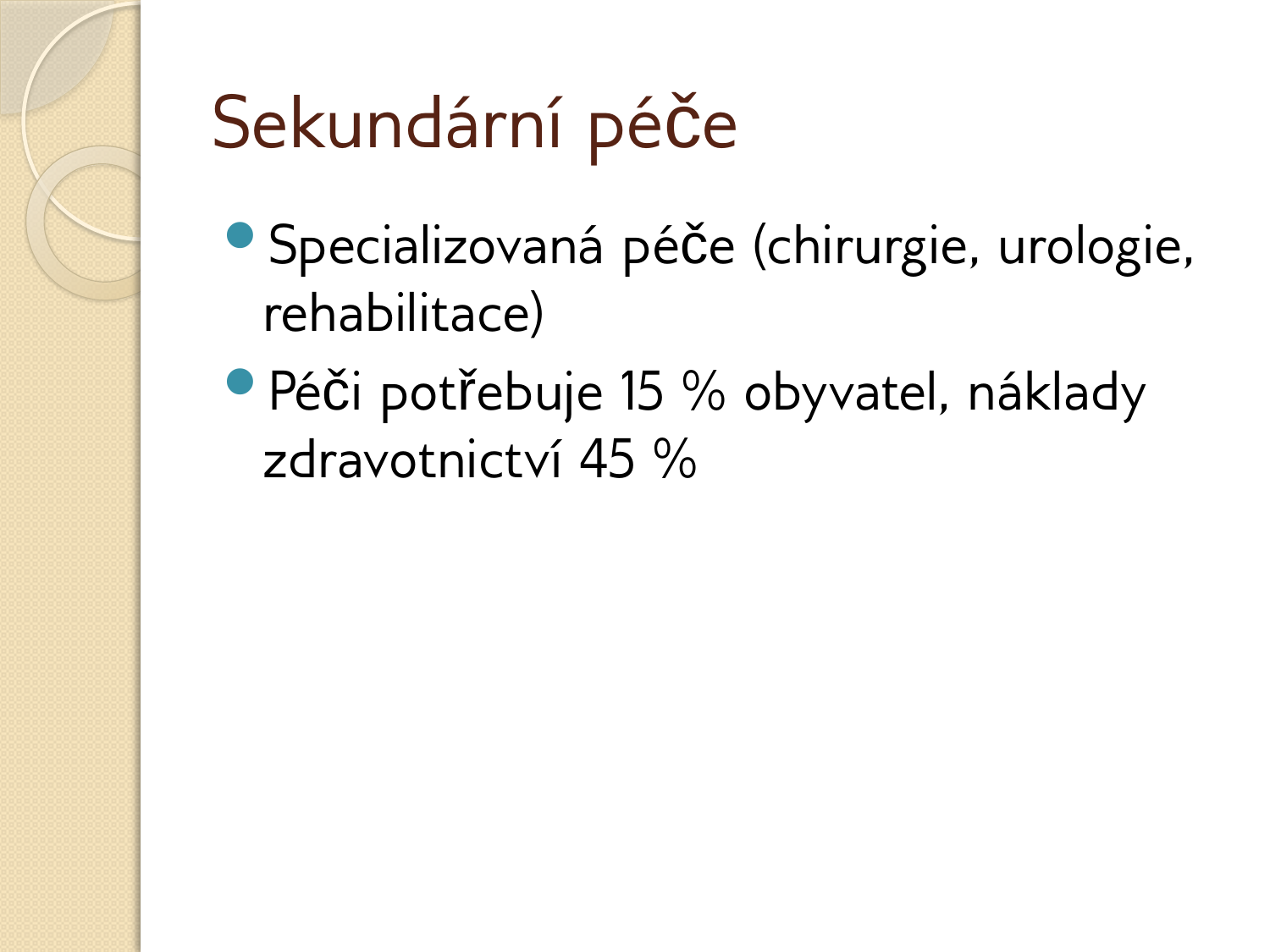

# Sekundární péče
Specializovaná péče (chirurgie, urologie, rehabilitace)
Péči potřebuje 15 % obyvatel, náklady zdravotnictví 45 %